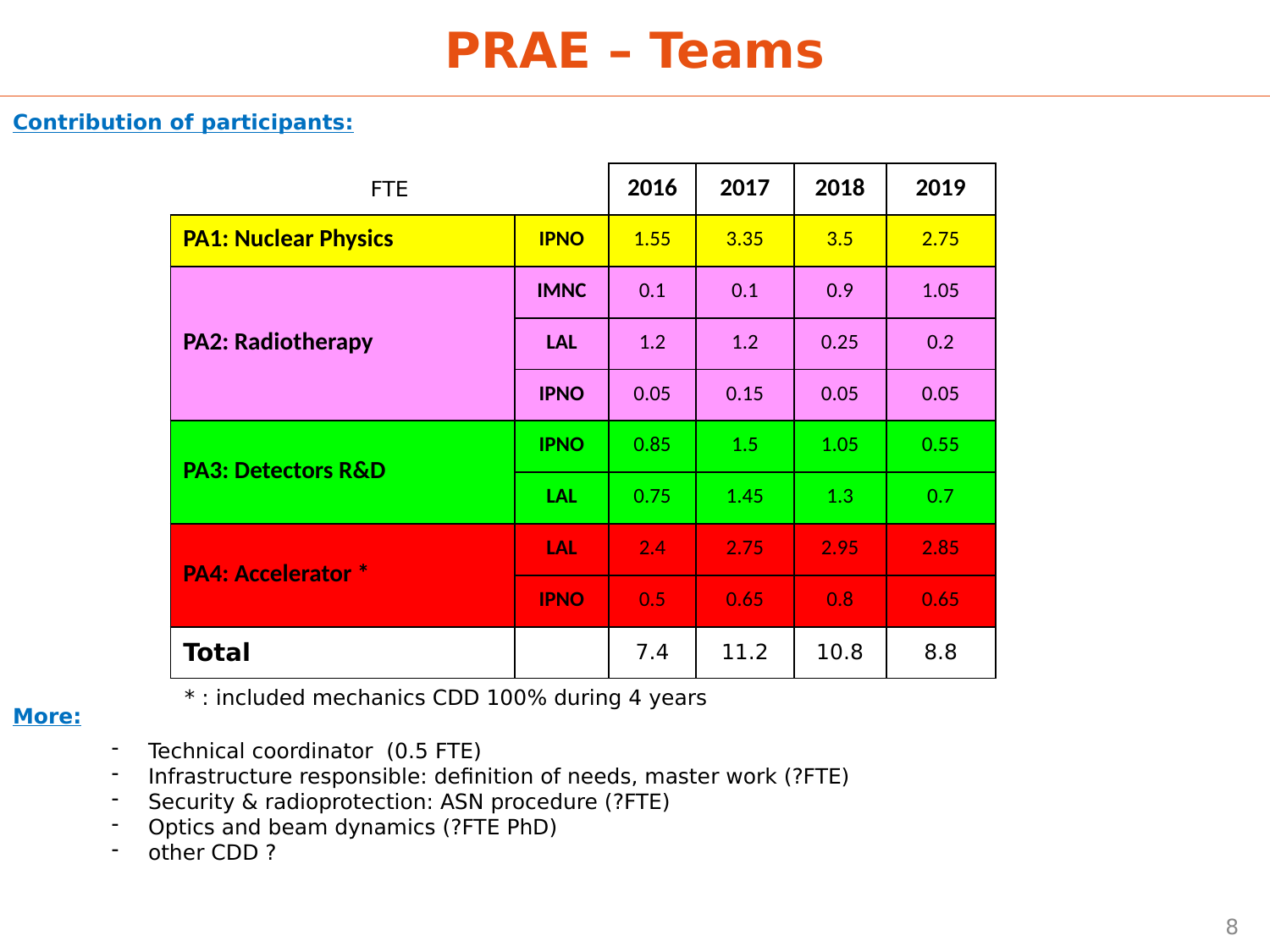

PRAE – Teams
Contribution of participants:

| FTE |  | 2016 | 2017 | 2018 | 2019 |
| --- | --- | --- | --- | --- | --- |
| PA1: Nuclear Physics | IPNO | 1.55 | 3.35 | 3.5 | 2.75 |
| PA2: Radiotherapy | IMNC | 0.1 | 0.1 | 0.9 | 1.05 |
|  | LAL | 1.2 | 1.2 | 0.25 | 0.2 |
|  | IPNO | 0.05 | 0.15 | 0.05 | 0.05 |
| PA3: Detectors R&D | IPNO | 0.85 | 1.5 | 1.05 | 0.55 |
|  | LAL | 0.75 | 1.45 | 1.3 | 0.7 |
| PA4: Accelerator \* | LAL | 2.4 | 2.75 | 2.95 | 2.85 |
|  | IPNO | 0.5 | 0.65 | 0.8 | 0.65 |
| Total |  | 7.4 | 11.2 | 10.8 | 8.8 |
* : included mechanics CDD 100% during 4 years
More:

 Technical coordinator  (0.5 FTE)
 Infrastructure responsible: definition of needs, master work (?FTE)
 Security & radioprotection: ASN procedure (?FTE)
 Optics and beam dynamics (?FTE PhD)
 other CDD ?